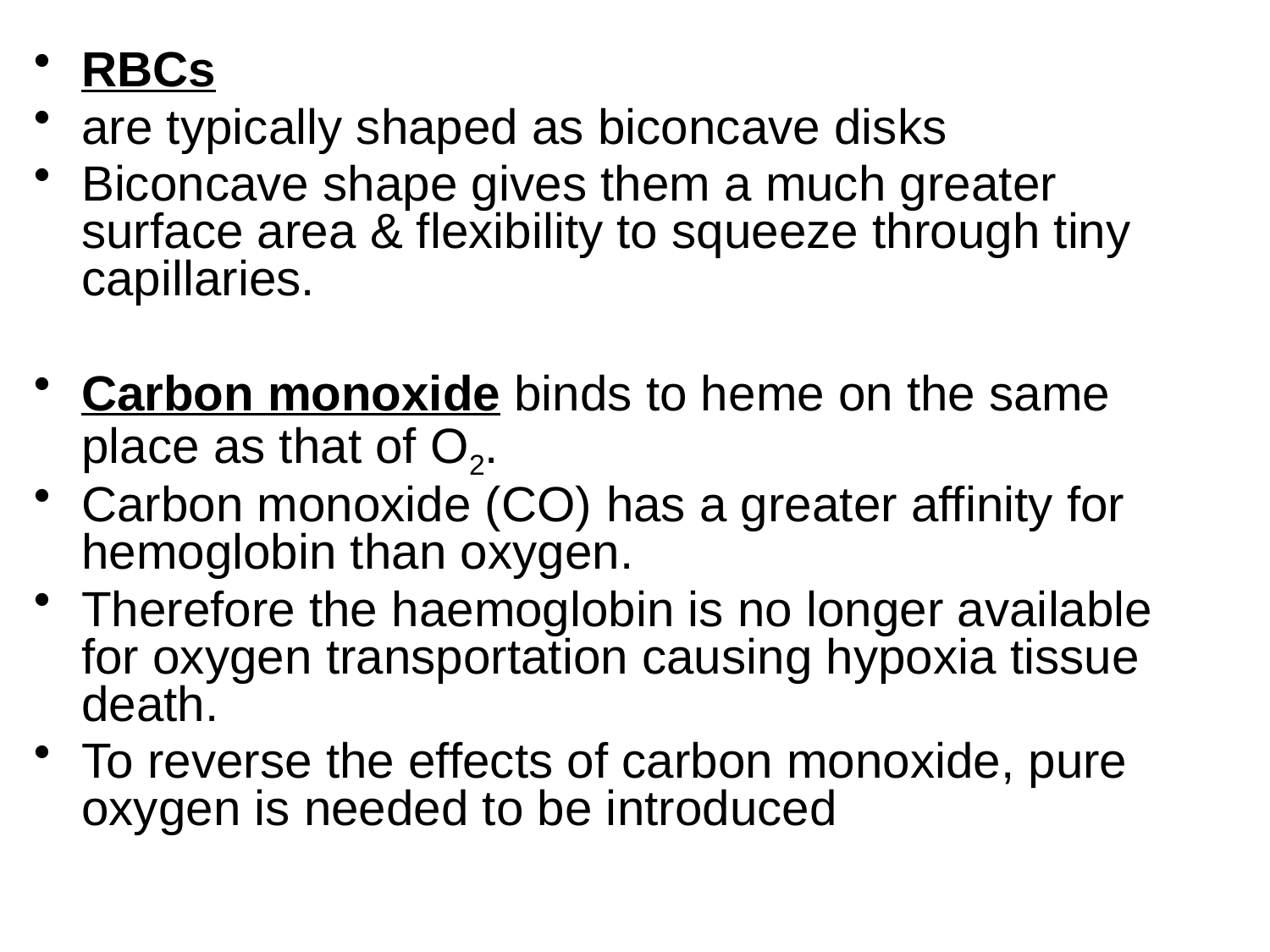

RBCs
are typically shaped as biconcave disks
Biconcave shape gives them a much greater surface area & flexibility to squeeze through tiny capillaries.

Carbon monoxide binds to heme on the same place as that of O2.
Carbon monoxide (CO) has a greater affinity for hemoglobin than oxygen.
Therefore the haemoglobin is no longer available for oxygen transportation causing hypoxia tissue death.
To reverse the effects of carbon monoxide, pure oxygen is needed to be introduced